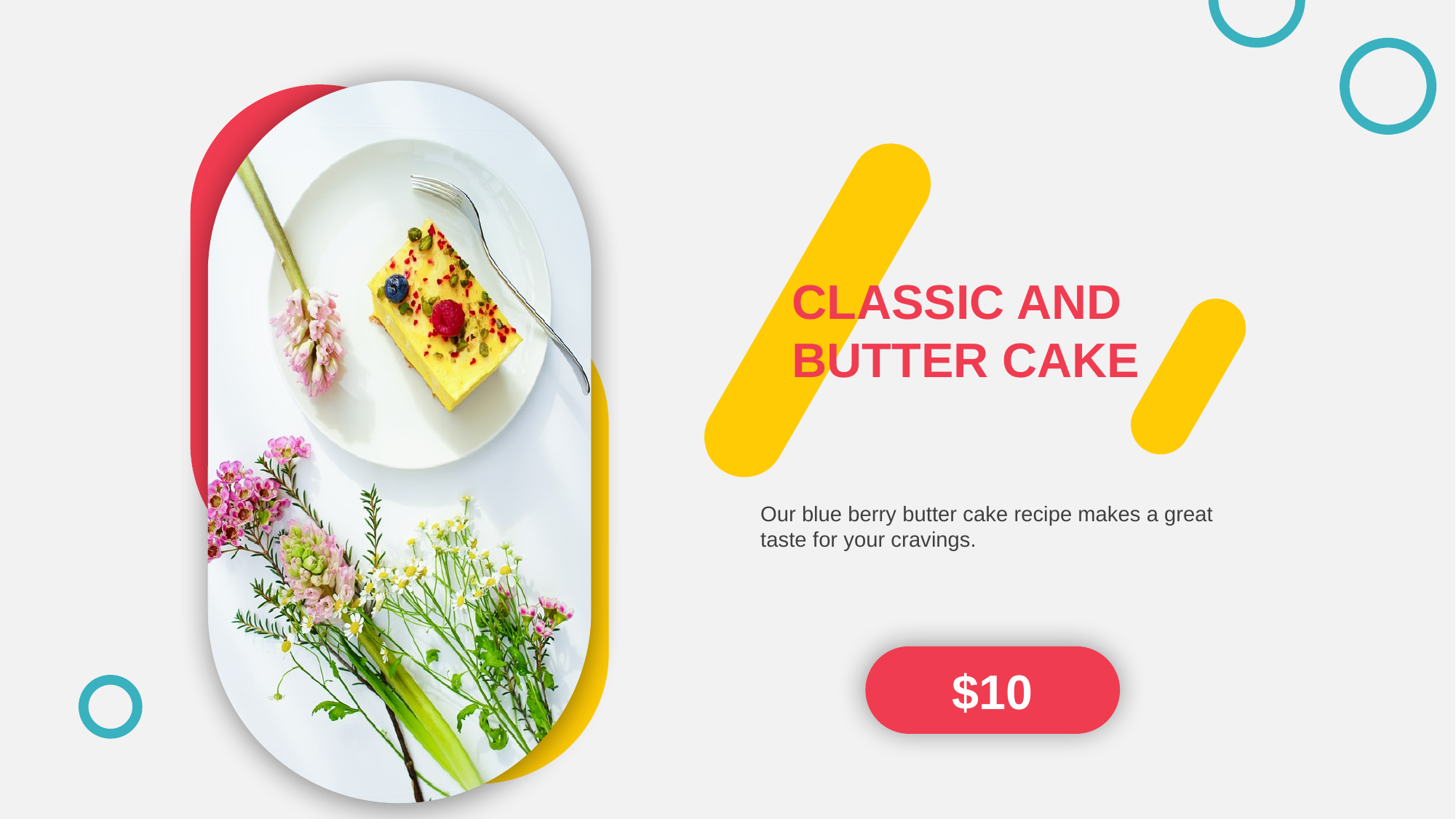

CLASSIC AND
BUTTER CAKE

Our blue berry butter cake recipe makes a great taste for your cravings.
$10